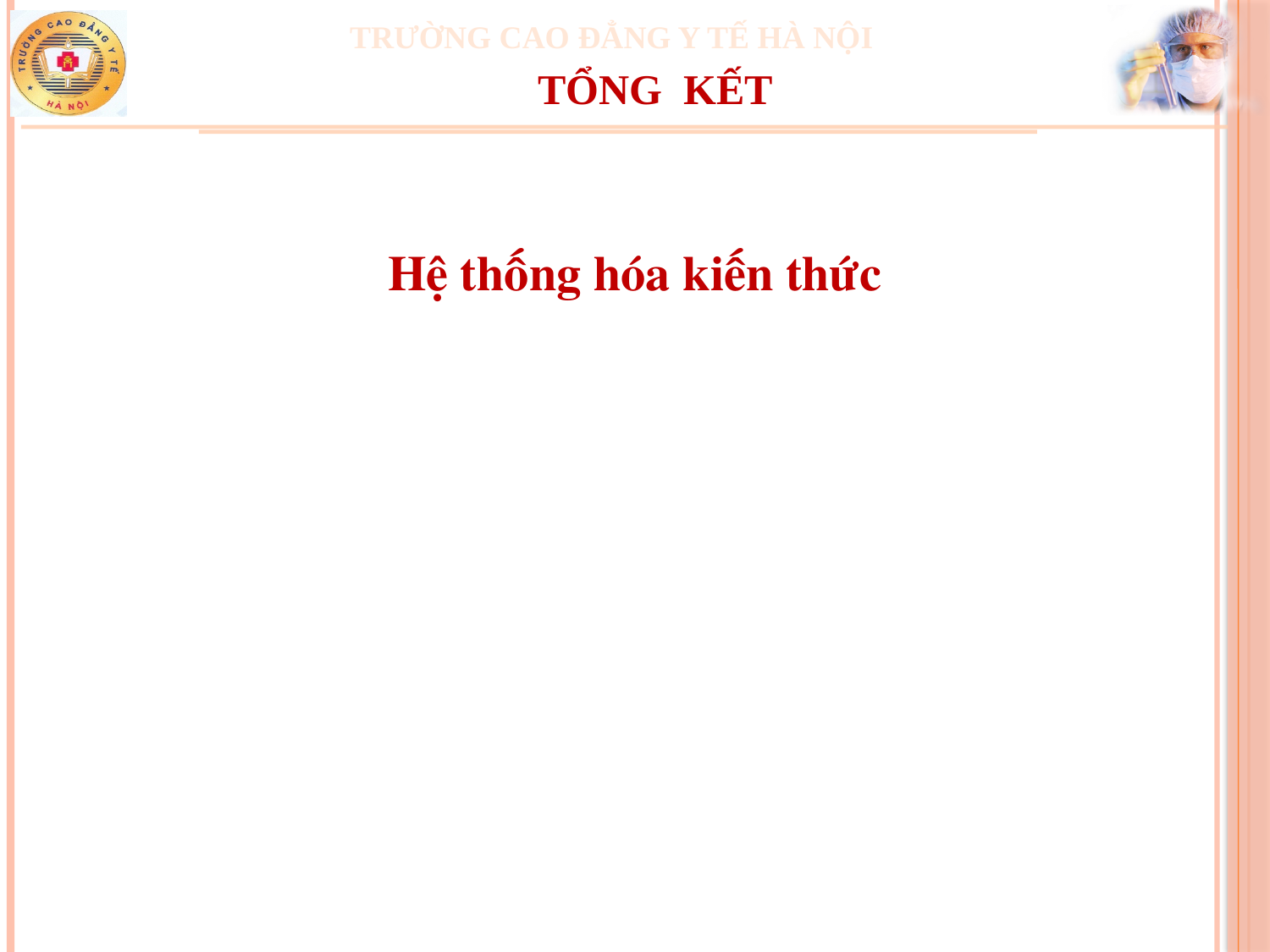

TỔNG  KẾT
Hệ thống hóa kiến thức